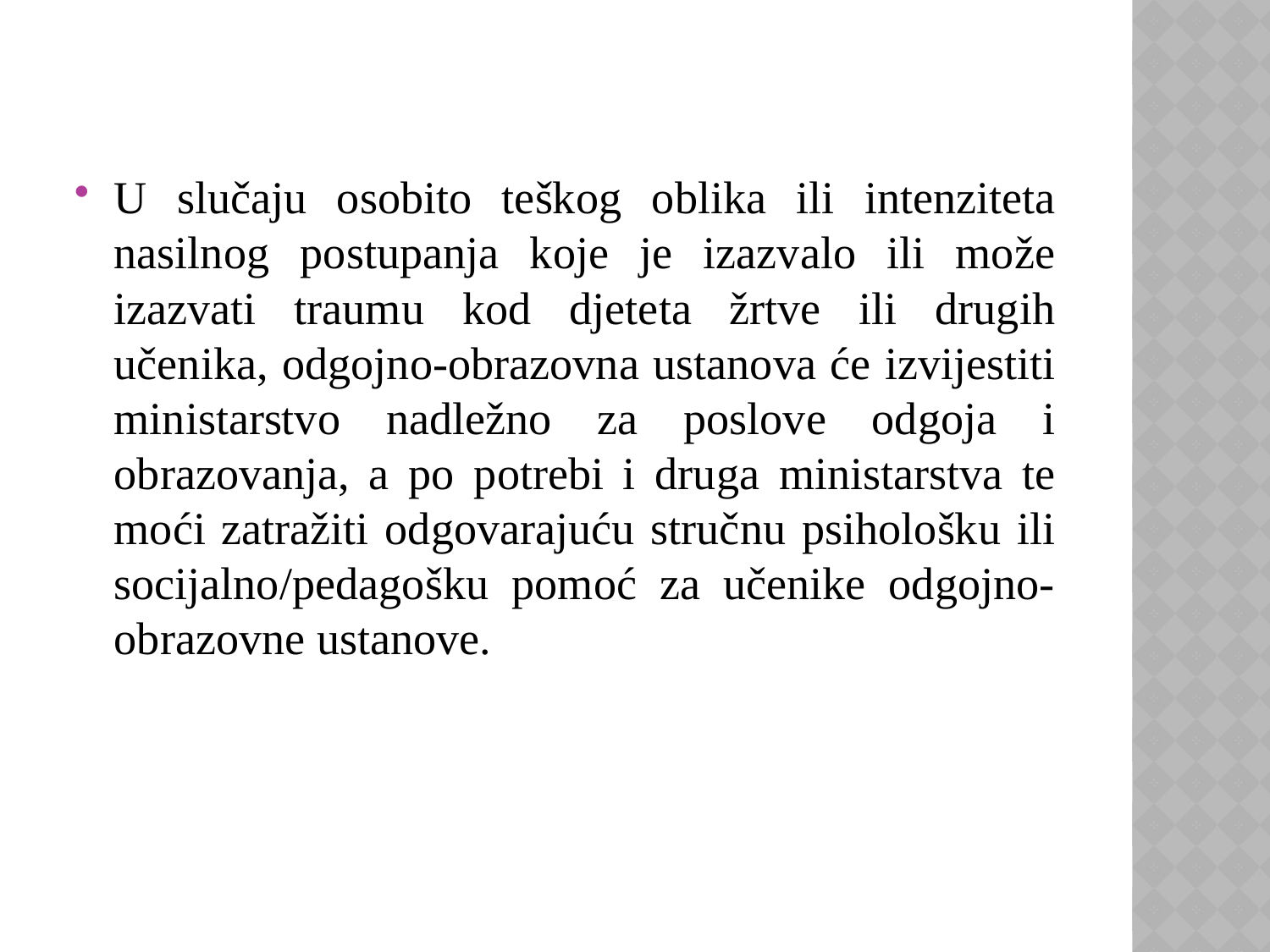

U slučaju osobito teškog oblika ili intenziteta nasilnog postupanja koje je izazvalo ili može izazvati traumu kod djeteta žrtve ili drugih učenika, odgojno-obrazovna ustanova će izvijestiti ministarstvo nadležno za poslove odgoja i obrazovanja, a po potrebi i druga ministarstva te moći zatražiti odgovarajuću stručnu psihološku ili socijalno/pedagošku pomoć za učenike odgojno-obrazovne ustanove.